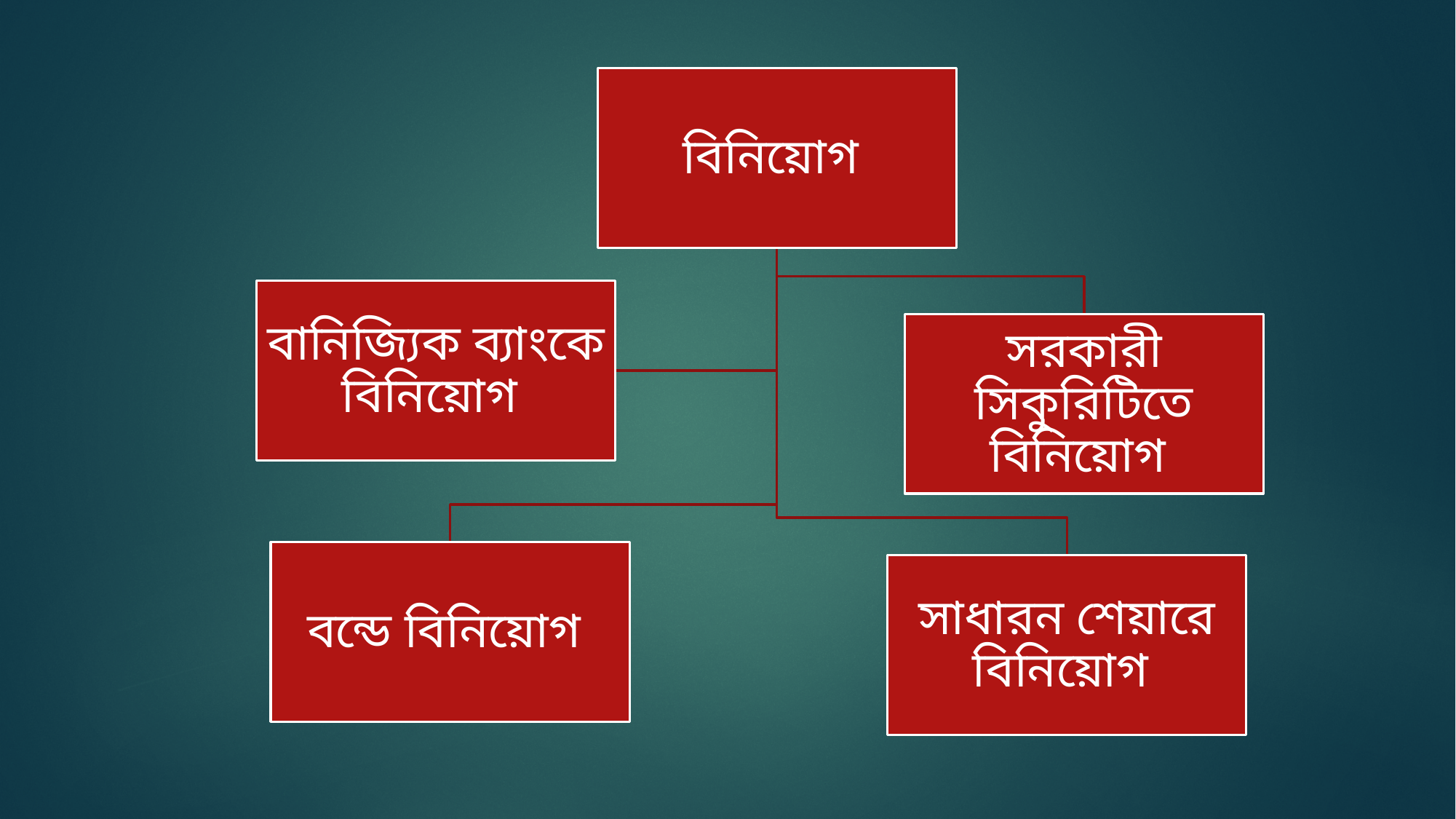

বিনিয়োগ
বন্ডে বিনিয়োগ
সাধারন শেয়ারে বিনিয়োগ
সরকারী সিকুরিটিতে বিনিয়োগ
বানিজ্যিক ব্যাংকে বিনিয়োগ